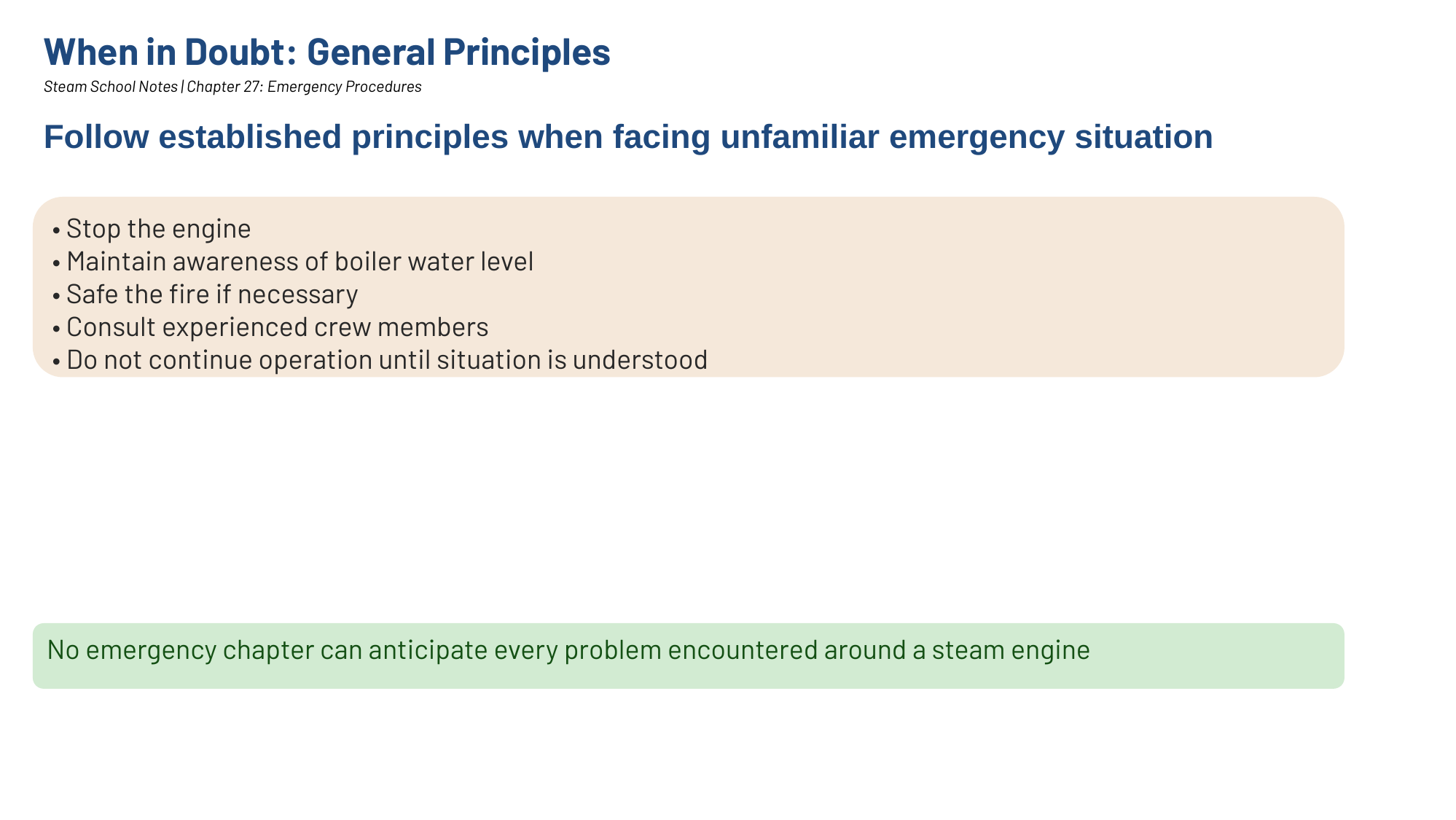

When in Doubt: General Principles
Steam School Notes | Chapter 27: Emergency Procedures
Follow established principles when facing unfamiliar emergency situation
• Stop the engine
• Maintain awareness of boiler water level
• Safe the fire if necessary
• Consult experienced crew members
• Do not continue operation until situation is understood

No emergency chapter can anticipate every problem encountered around a steam engine